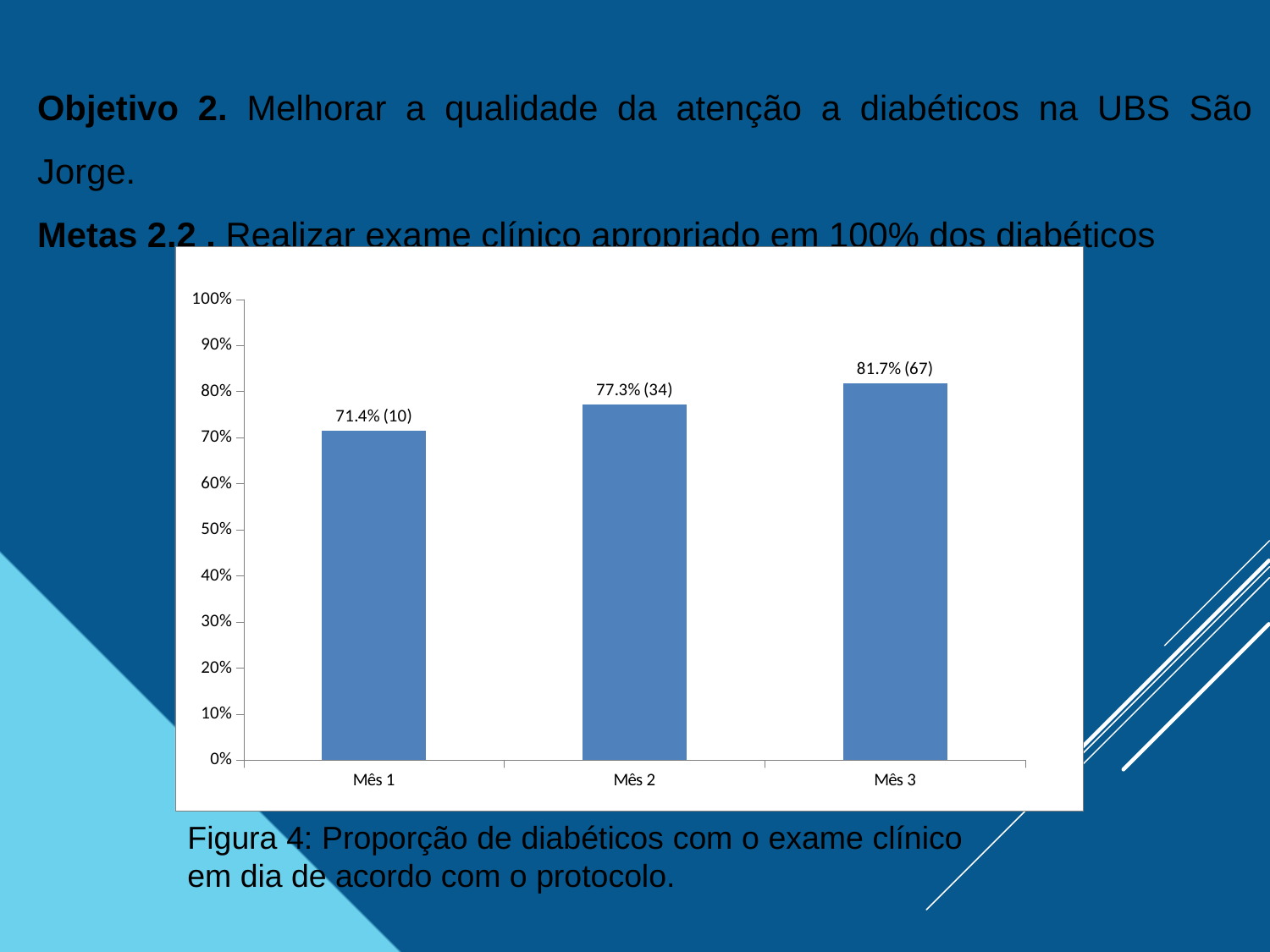

Objetivo 2. Melhorar a qualidade da atenção a diabéticos na UBS São Jorge.
Metas 2.2 . Realizar exame clínico apropriado em 100% dos diabéticos

### Chart

| Category | Proporção de diabéticos com o exame clínico em dia de acordo com o protocolo |
|---|---|
| Mês 1 | 0.7142857142857143 |
| Mês 2 | 0.7727272727272727 |
| Mês 3 | 0.8170731707317073 |
Figura 4: Proporção de diabéticos com o exame clínico em dia de acordo com o protocolo.